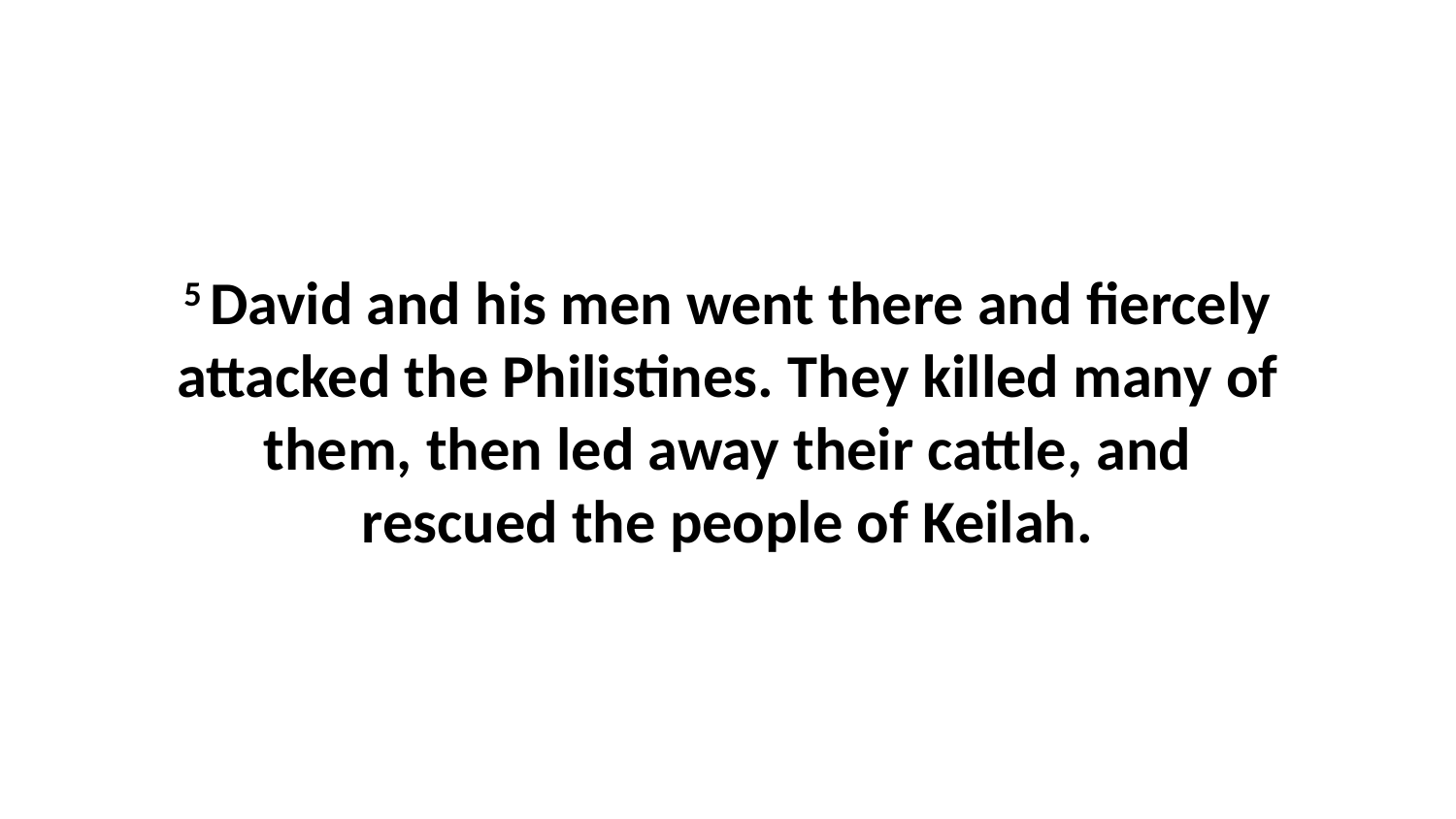

5 David and his men went there and fiercely attacked the Philistines. They killed many of them, then led away their cattle, and rescued the people of Keilah.